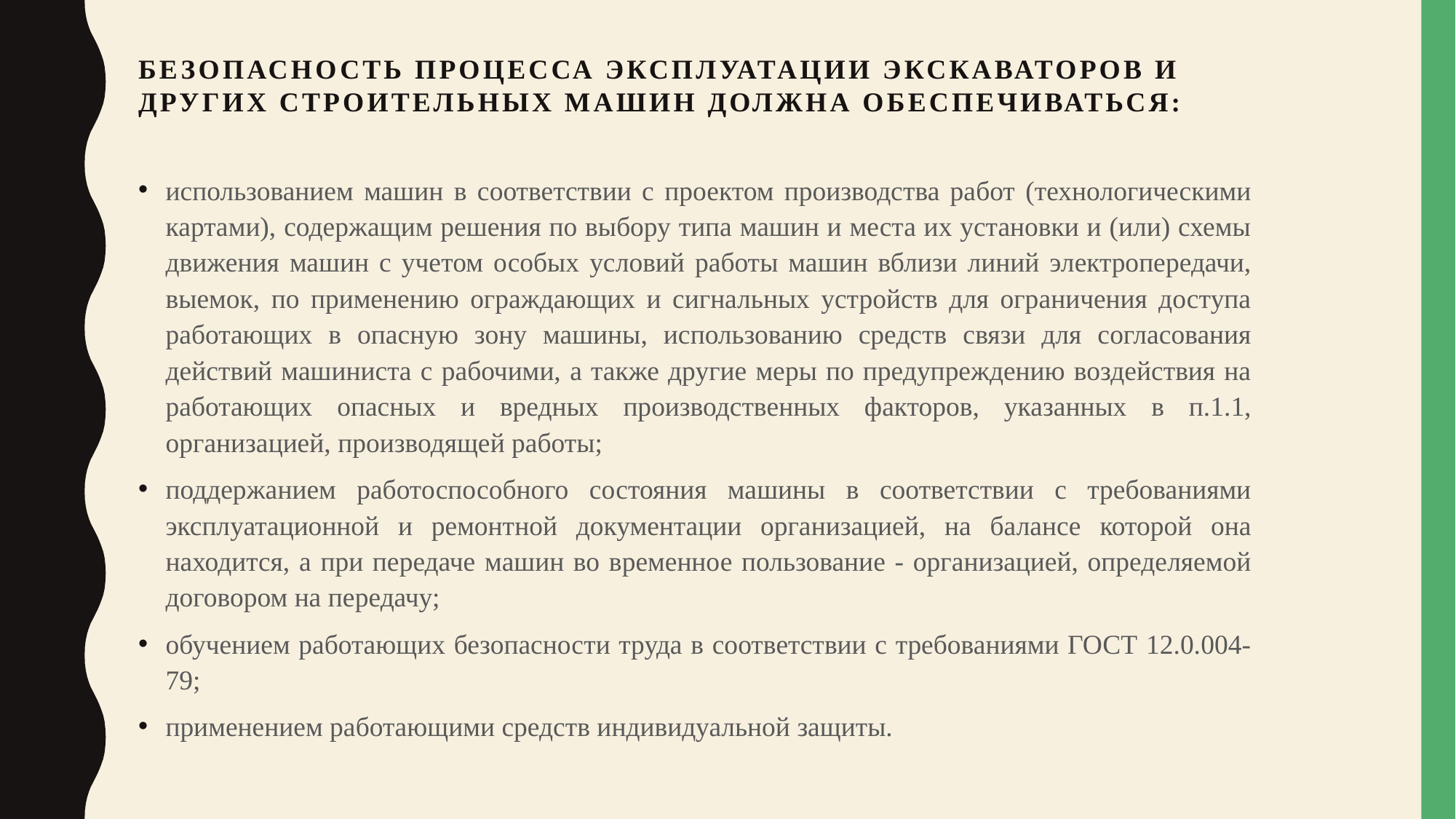

Безопасность процесса эксплуатации экскаваторов и других строительных машин должна обеспечиваться:
использованием машин в соответствии с проектом производства работ (технологическими картами), содержащим решения по выбору типа машин и места их установки и (или) схемы движения машин с учетом особых условий работы машин вблизи линий электропередачи, выемок, по применению ограждающих и сигнальных устройств для ограничения доступа работающих в опасную зону машины, использованию средств связи для согласования действий машиниста с рабочими, а также другие меры по предупреждению воздействия на работающих опасных и вредных производственных факторов, указанных в п.1.1, организацией, производящей работы;
поддержанием работоспособного состояния машины в соответствии с требованиями эксплуатационной и ремонтной документации организацией, на балансе которой она находится, а при передаче машин во временное пользование - организацией, определяемой договором на передачу;
обучением работающих безопасности труда в соответствии с требованиями ГОСТ 12.0.004-79;
применением работающими средств индивидуальной защиты.